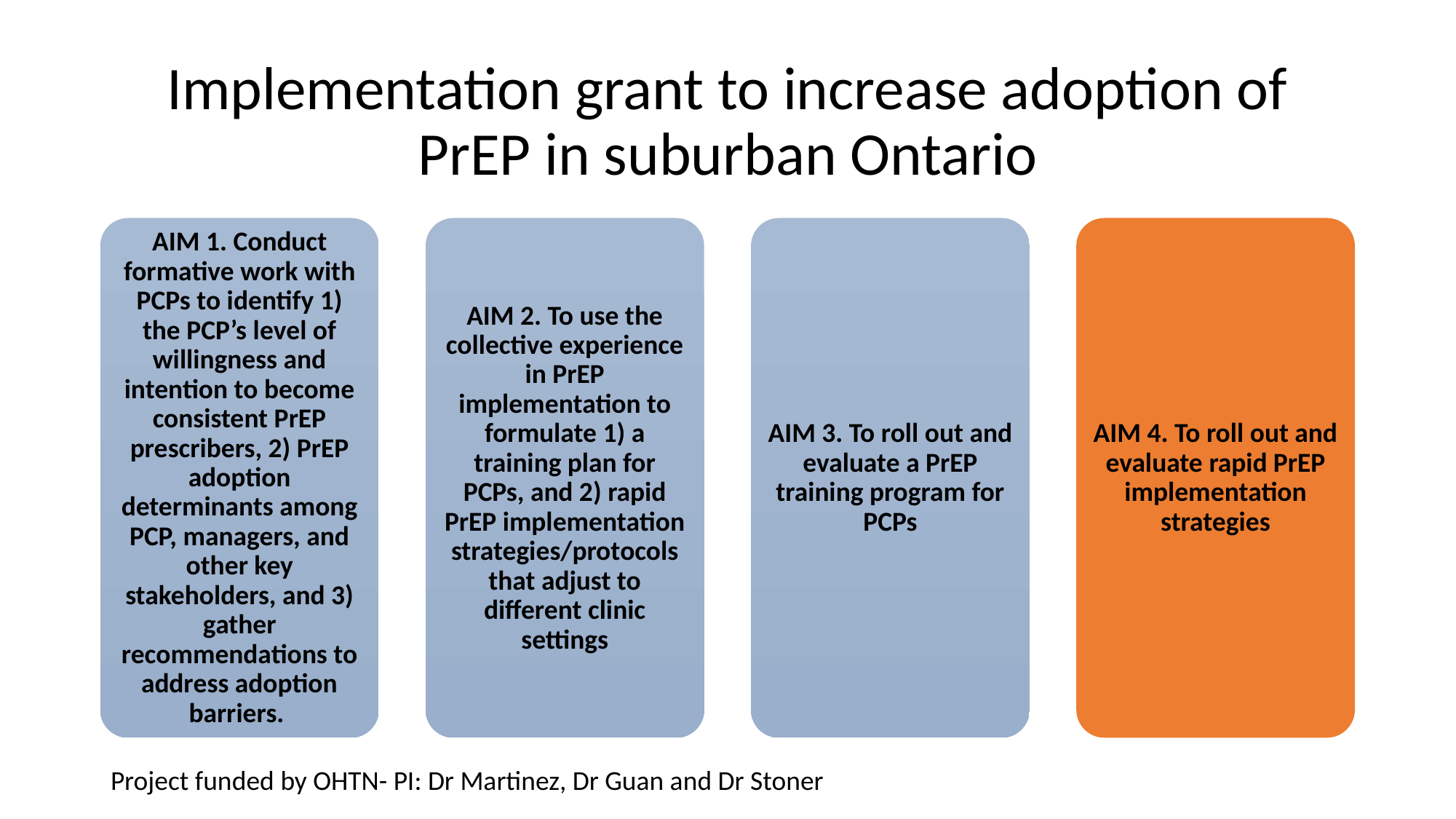

# Implementation grant to increase adoption of PrEP in suburban Ontario
AIM 1. Conduct formative work with PCPs to identify 1) the PCP’s level of willingness and intention to become consistent PrEP prescribers, 2) PrEP adoption determinants among PCP, managers, and other key stakeholders, and 3) gather recommendations to address adoption barriers.
AIM 2. To use the collective experience in PrEP implementation to formulate 1) a training plan for PCPs, and 2) rapid PrEP implementation strategies/protocols that adjust to different clinic settings
AIM 3. To roll out and evaluate a PrEP training program for PCPs
AIM 4. To roll out and evaluate rapid PrEP implementation strategies
Project funded by OHTN- PI: Dr Martinez, Dr Guan and Dr Stoner